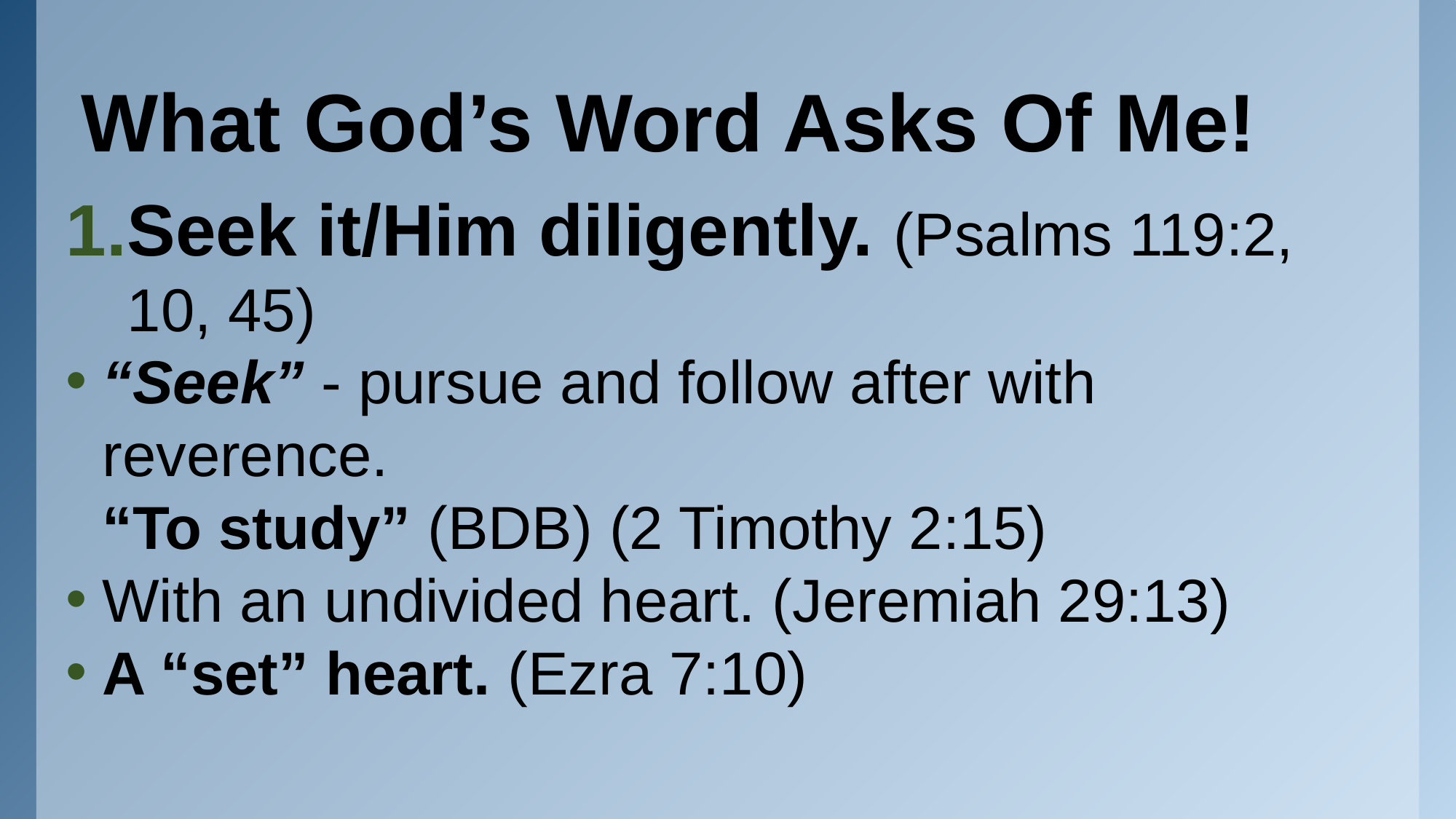

# What God’s Word Asks Of Me!
Seek it/Him diligently. (Psalms 119:2, 10, 45)
“Seek” - pursue and follow after with reverence.
“To study” (BDB) (2 Timothy 2:15)
With an undivided heart. (Jeremiah 29:13)
A “set” heart. (Ezra 7:10)